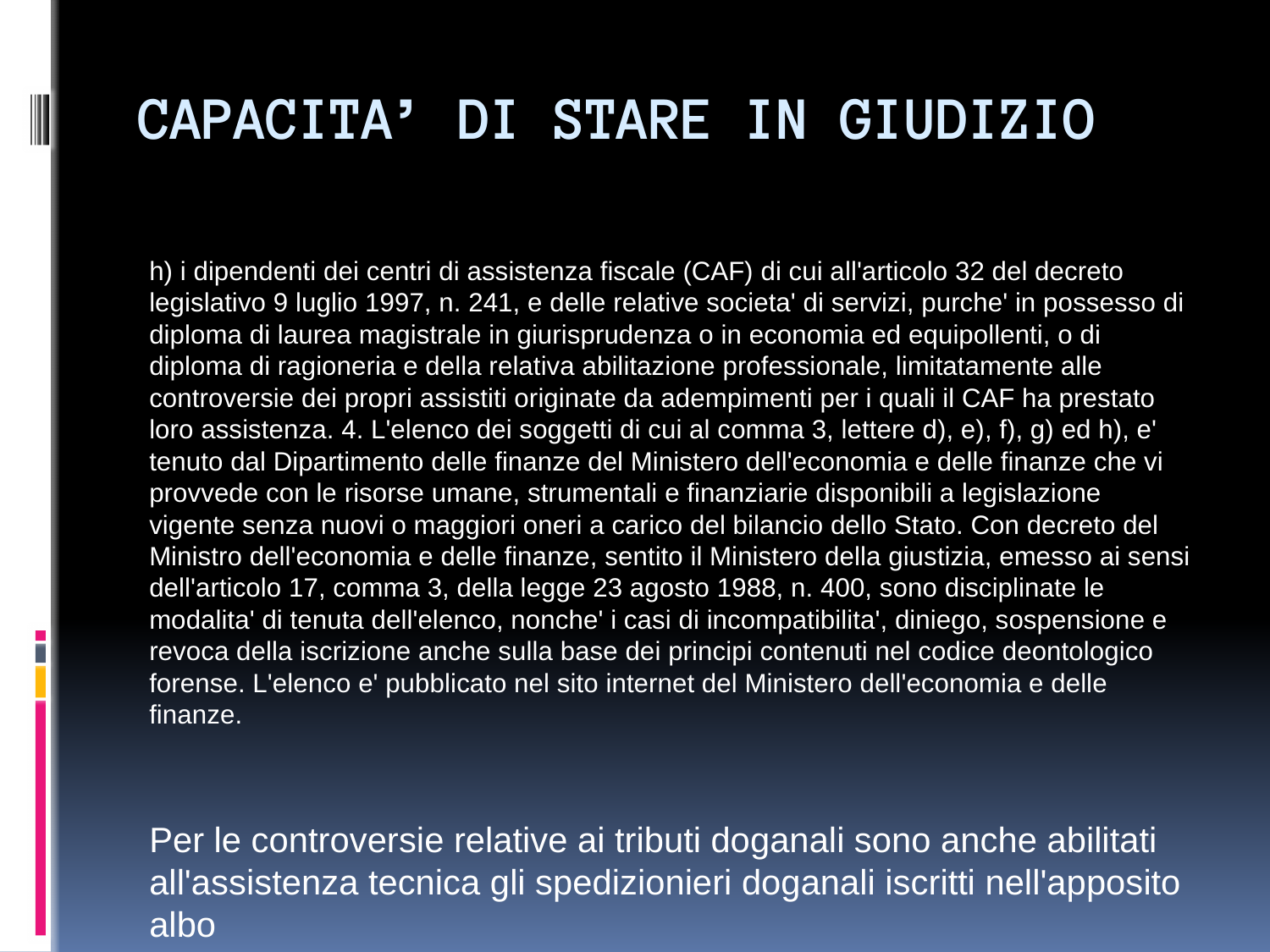

# CAPACITA’ DI STARE IN GIUDIZIO
h) i dipendenti dei centri di assistenza fiscale (CAF) di cui all'articolo 32 del decreto legislativo 9 luglio 1997, n. 241, e delle relative societa' di servizi, purche' in possesso di diploma di laurea magistrale in giurisprudenza o in economia ed equipollenti, o di diploma di ragioneria e della relativa abilitazione professionale, limitatamente alle controversie dei propri assistiti originate da adempimenti per i quali il CAF ha prestato loro assistenza. 4. L'elenco dei soggetti di cui al comma 3, lettere d), e), f), g) ed h), e' tenuto dal Dipartimento delle finanze del Ministero dell'economia e delle finanze che vi provvede con le risorse umane, strumentali e finanziarie disponibili a legislazione vigente senza nuovi o maggiori oneri a carico del bilancio dello Stato. Con decreto del Ministro dell'economia e delle finanze, sentito il Ministero della giustizia, emesso ai sensi dell'articolo 17, comma 3, della legge 23 agosto 1988, n. 400, sono disciplinate le modalita' di tenuta dell'elenco, nonche' i casi di incompatibilita', diniego, sospensione e revoca della iscrizione anche sulla base dei principi contenuti nel codice deontologico forense. L'elenco e' pubblicato nel sito internet del Ministero dell'economia e delle finanze.

Per le controversie relative ai tributi doganali sono anche abilitati all'assistenza tecnica gli spedizionieri doganali iscritti nell'apposito albo